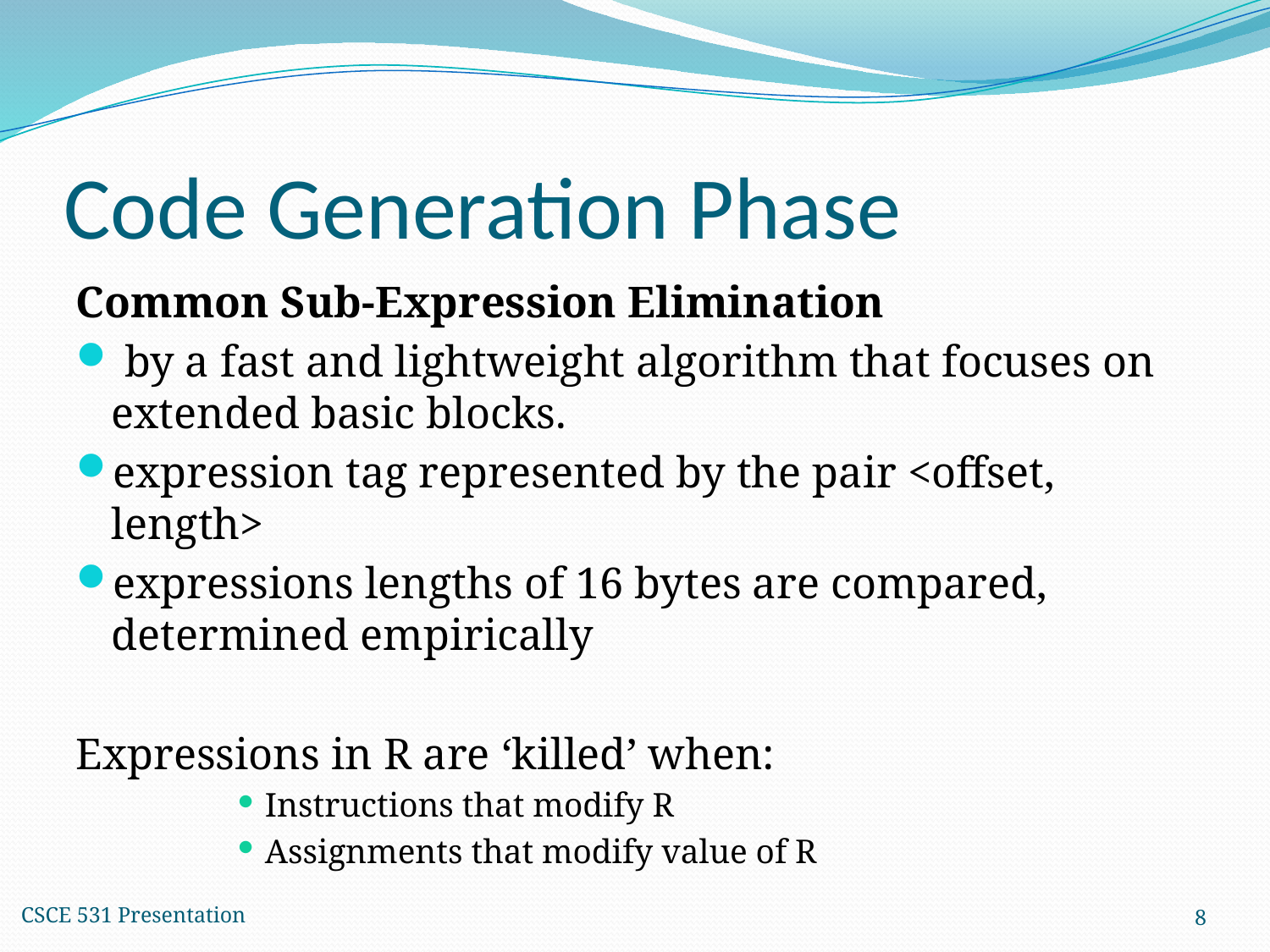

# Code Generation Phase
Common Sub-Expression Elimination
 by a fast and lightweight algorithm that focuses on extended basic blocks.
expression tag represented by the pair <offset, length>
expressions lengths of 16 bytes are compared, determined empirically

Expressions in R are ‘killed’ when:
Instructions that modify R
Assignments that modify value of R

CSCE 531 Presentation
8